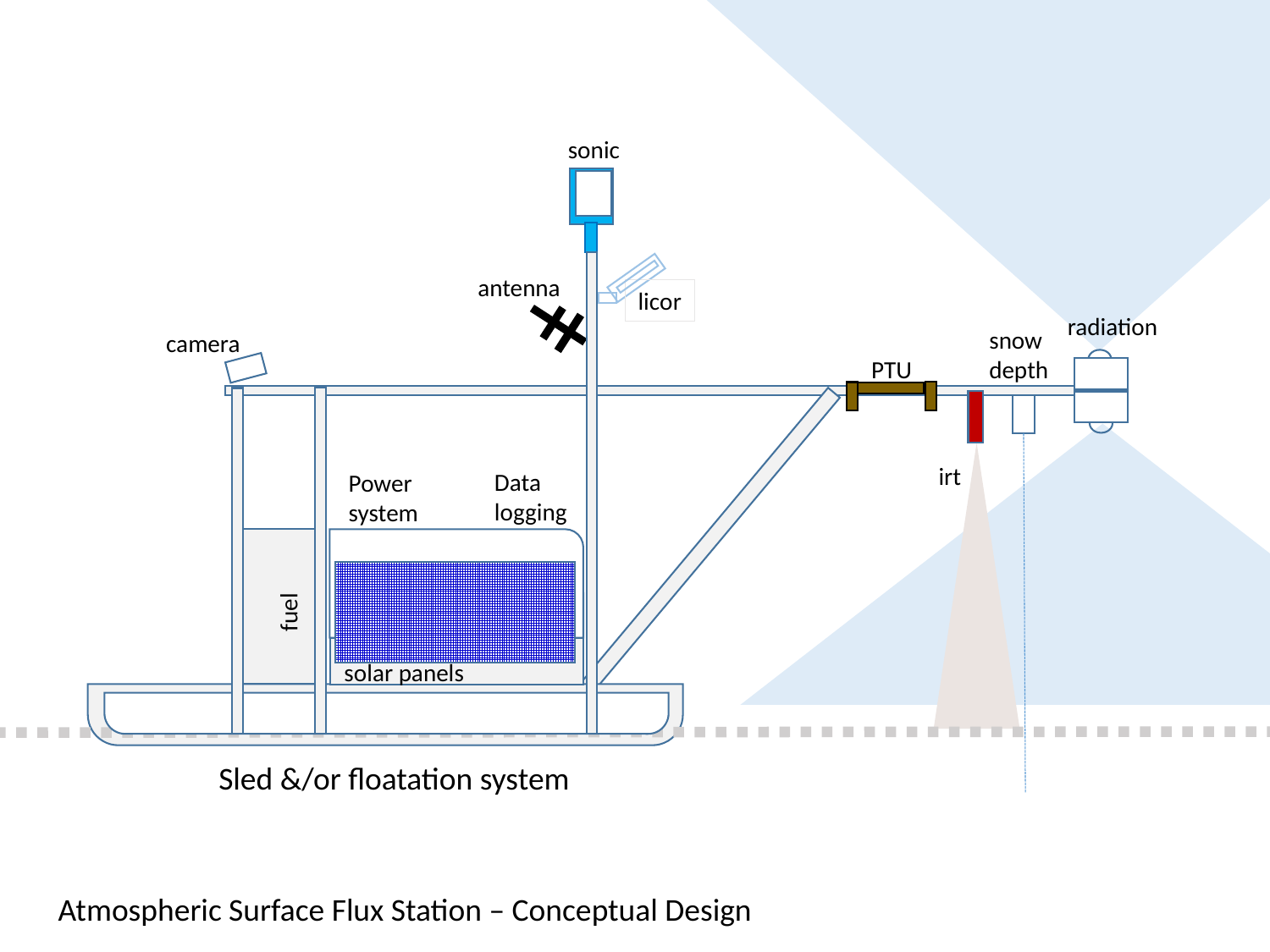

sonic

antenna

licor

radiation
snow depth
camera
PTU

irt
Data logging
Power system

fuel

solar panels

Sled &/or floatation system
Atmospheric Surface Flux Station – Conceptual Design